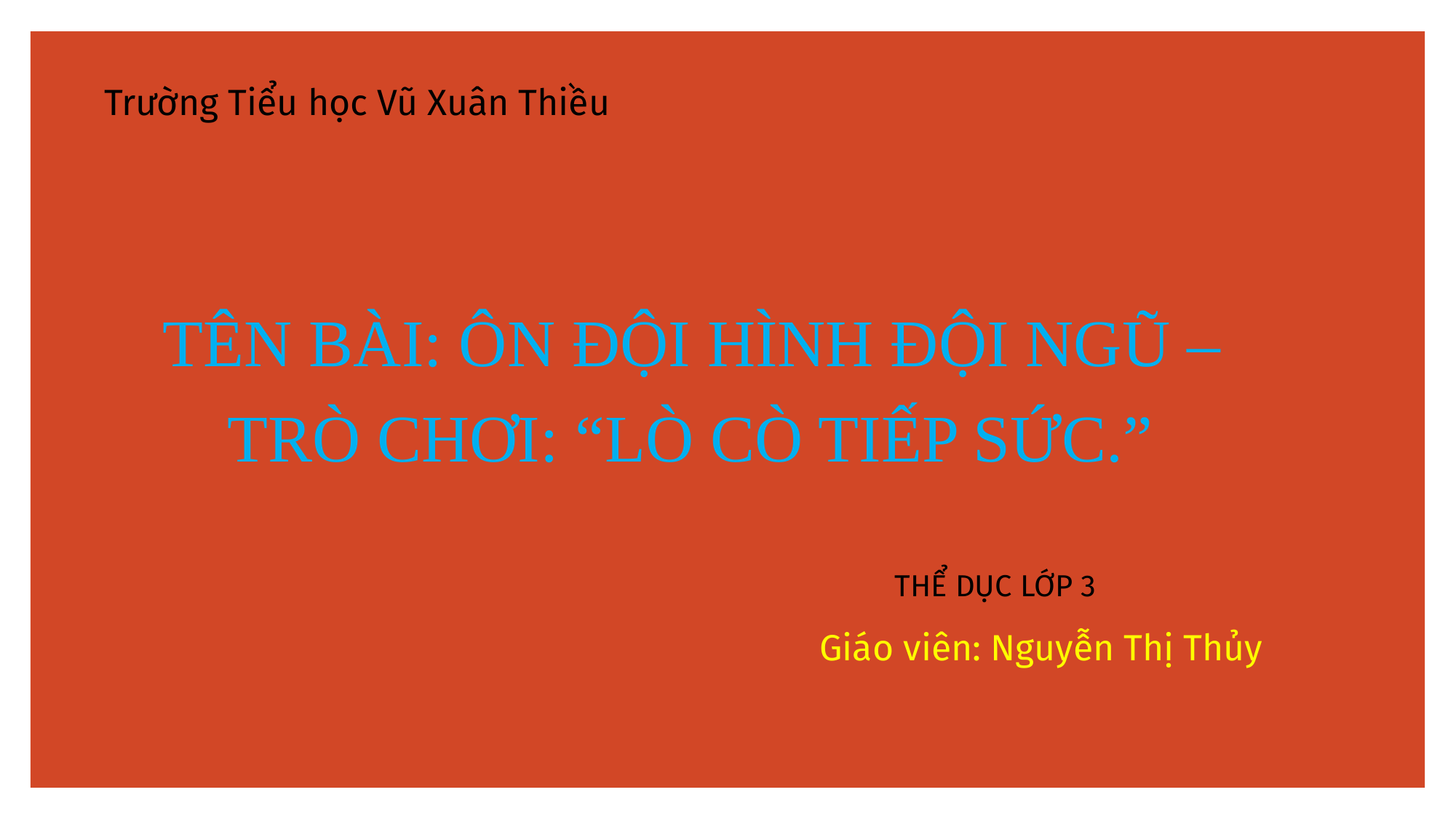

Trường Tiểu học Vũ Xuân Thiều
TÊN BÀI: ÔN ĐỘI HÌNH ĐỘI NGŨ –
TRÒ CHƠI: “LÒ CÒ TIẾP SỨC.”
THỂ DỤC LỚP 3
Giáo viên: Nguyễn Thị Thủy